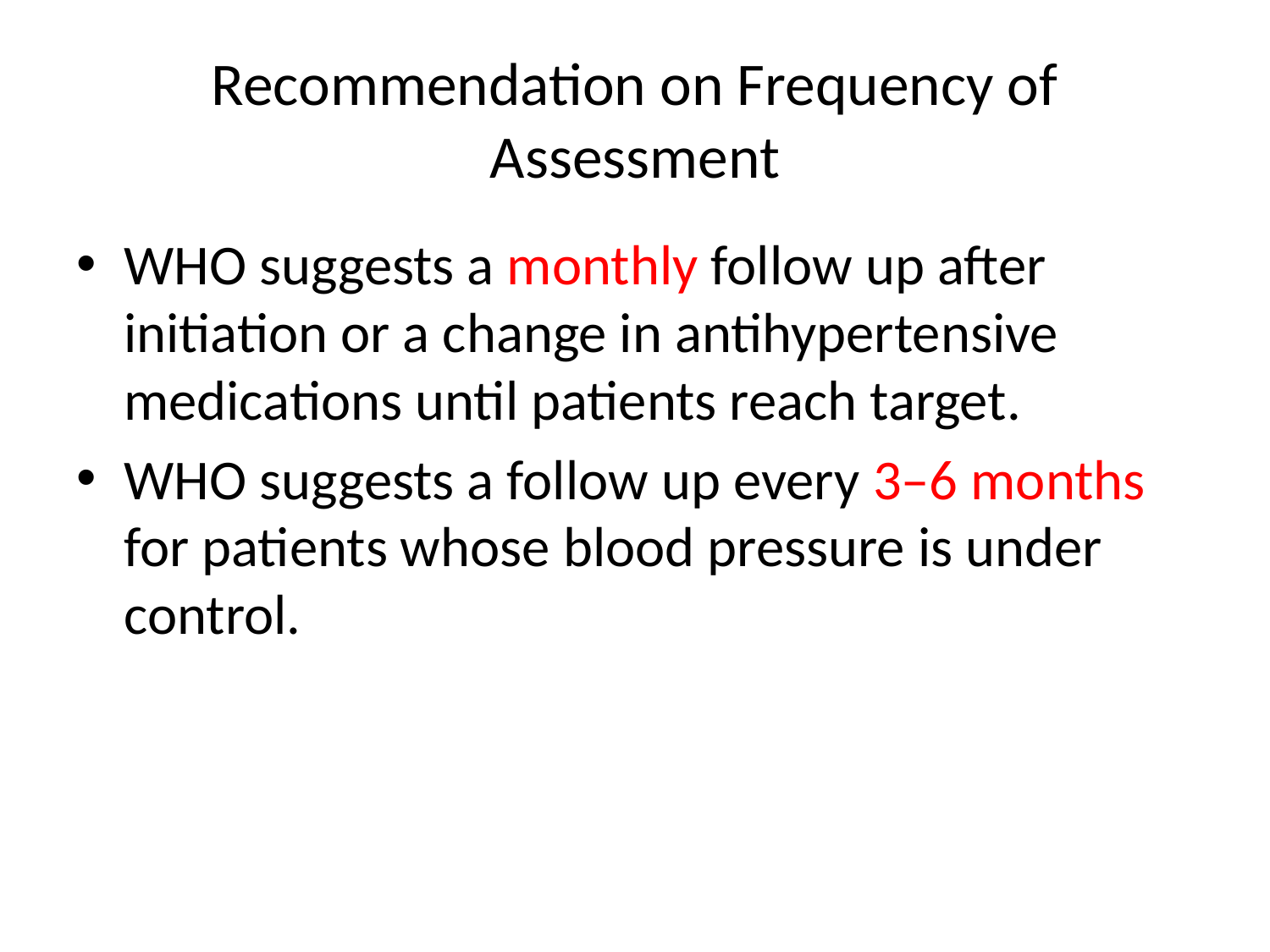

# Recommendation on Frequency of Assessment
WHO suggests a monthly follow up after initiation or a change in antihypertensive medications until patients reach target.
WHO suggests a follow up every 3–6 months for patients whose blood pressure is under control.